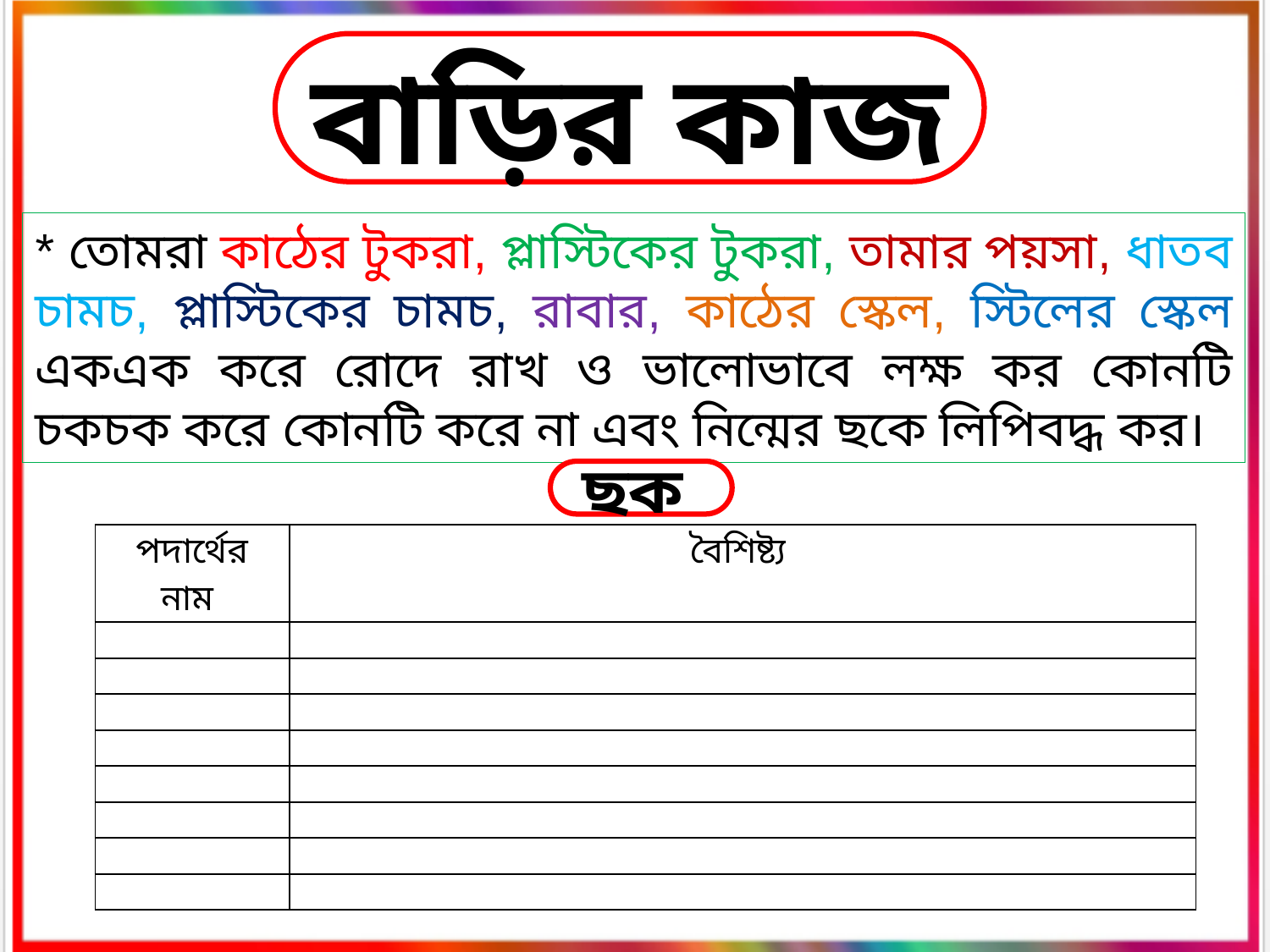

বাড়ির কাজ

* তোমরা কাঠের টুকরা, প্লাস্টিকের টুকরা, তামার পয়সা, ধাতব চামচ, প্লাস্টিকের চামচ, রাবার, কাঠের স্কেল, স্টিলের স্কেল একএক করে রোদে রাখ ও ভালোভাবে লক্ষ কর কোনটি চকচক করে কোনটি করে না এবং নিন্মের ছকে লিপিবদ্ধ কর।
ছক
| পদার্থের নাম | বৈশিষ্ট্য |
| --- | --- |
|  |  |
|  |  |
|  |  |
|  |  |
|  |  |
|  |  |
|  |  |
|  |  |